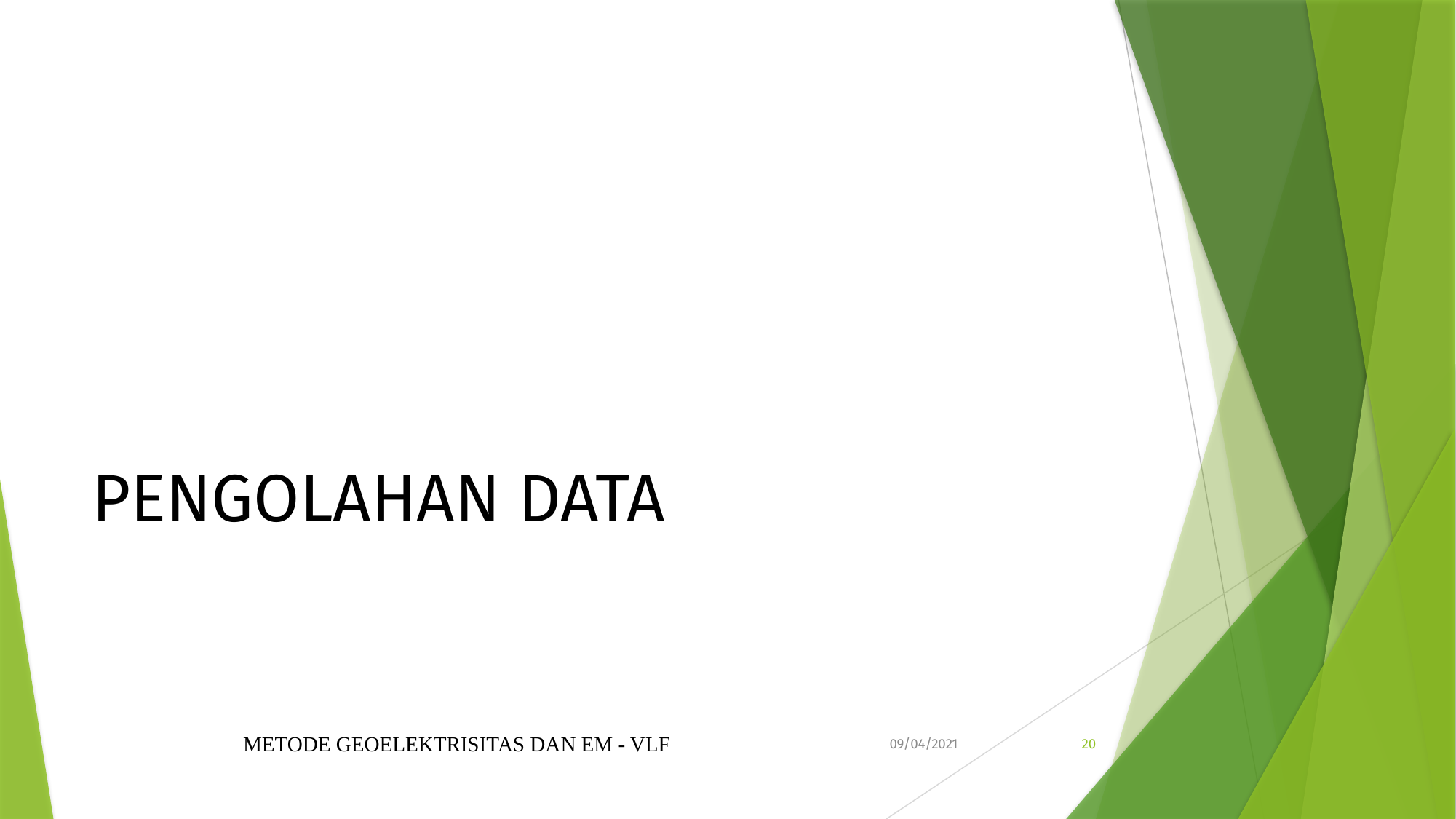

# PENGOLAHAN DATA
METODE GEOELEKTRISITAS DAN EM - VLF
09/04/2021
20